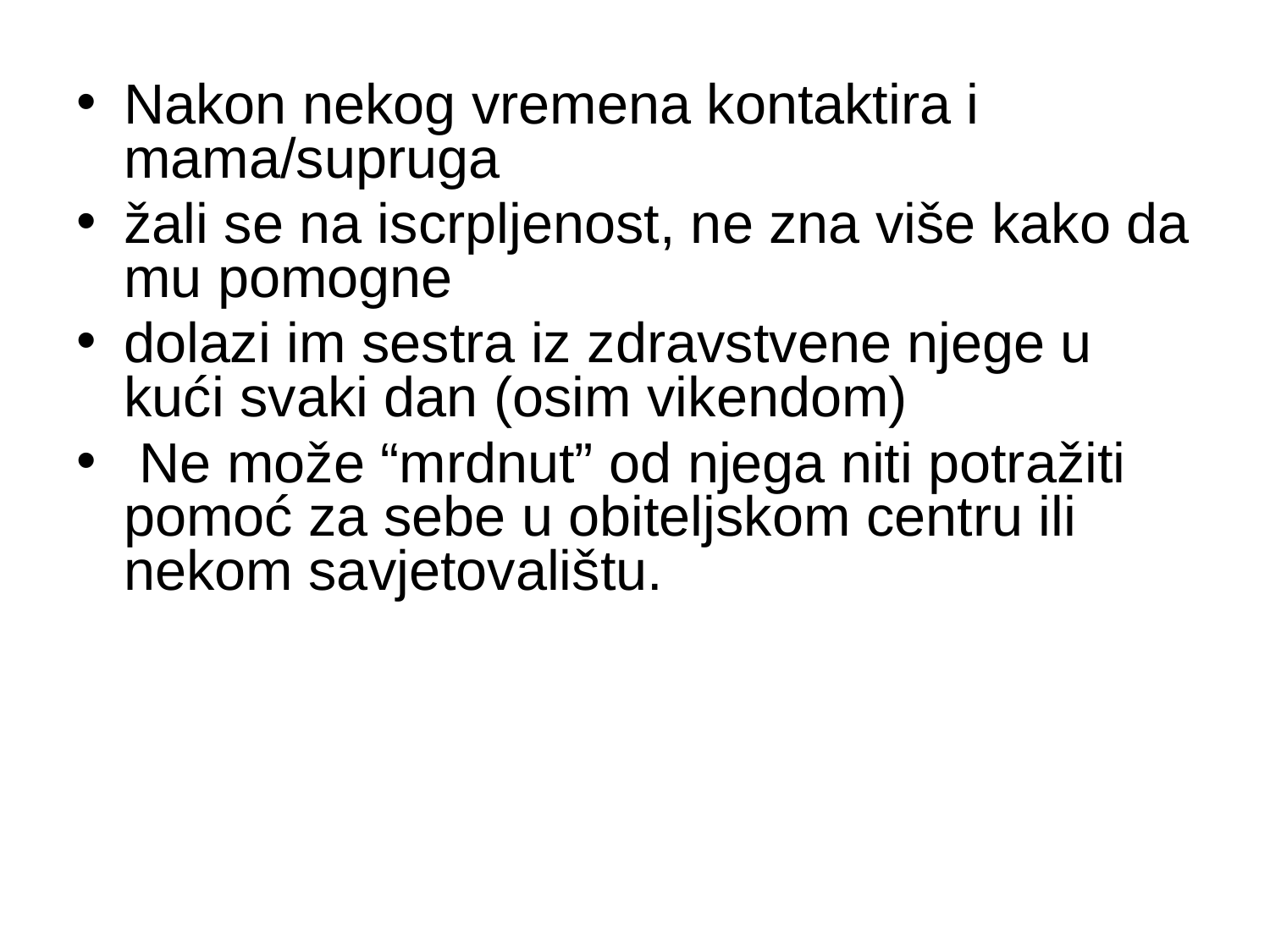

Nakon nekog vremena kontaktira i mama/supruga
žali se na iscrpljenost, ne zna više kako da mu pomogne
dolazi im sestra iz zdravstvene njege u kući svaki dan (osim vikendom)
 Ne može “mrdnut” od njega niti potražiti pomoć za sebe u obiteljskom centru ili nekom savjetovalištu.